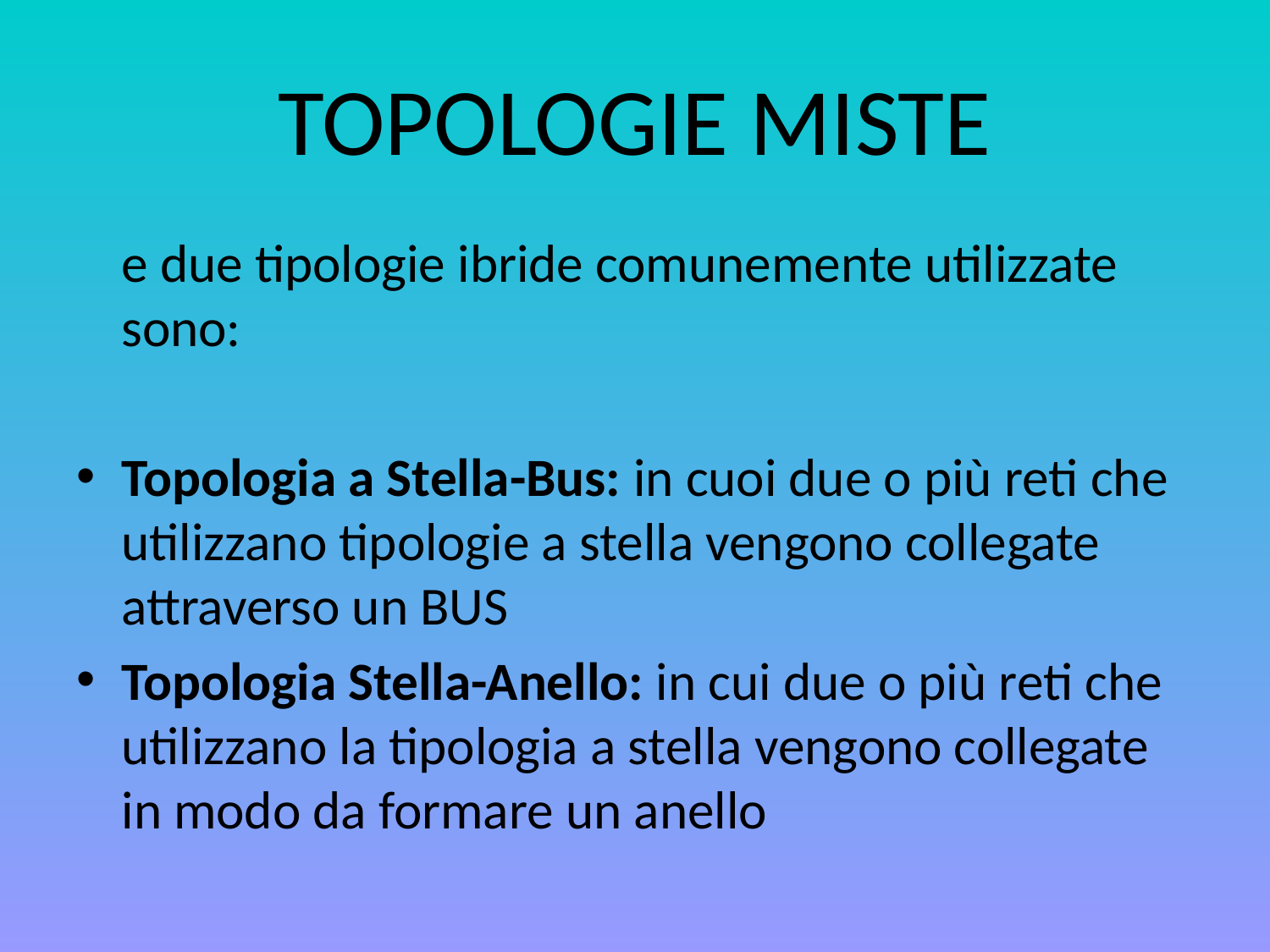

# TOPOLOGIE MISTE
	e due tipologie ibride comunemente utilizzate sono:

Topologia a Stella-Bus: in cuoi due o più reti che utilizzano tipologie a stella vengono collegate attraverso un BUS
Topologia Stella-Anello: in cui due o più reti che utilizzano la tipologia a stella vengono collegate in modo da formare un anello